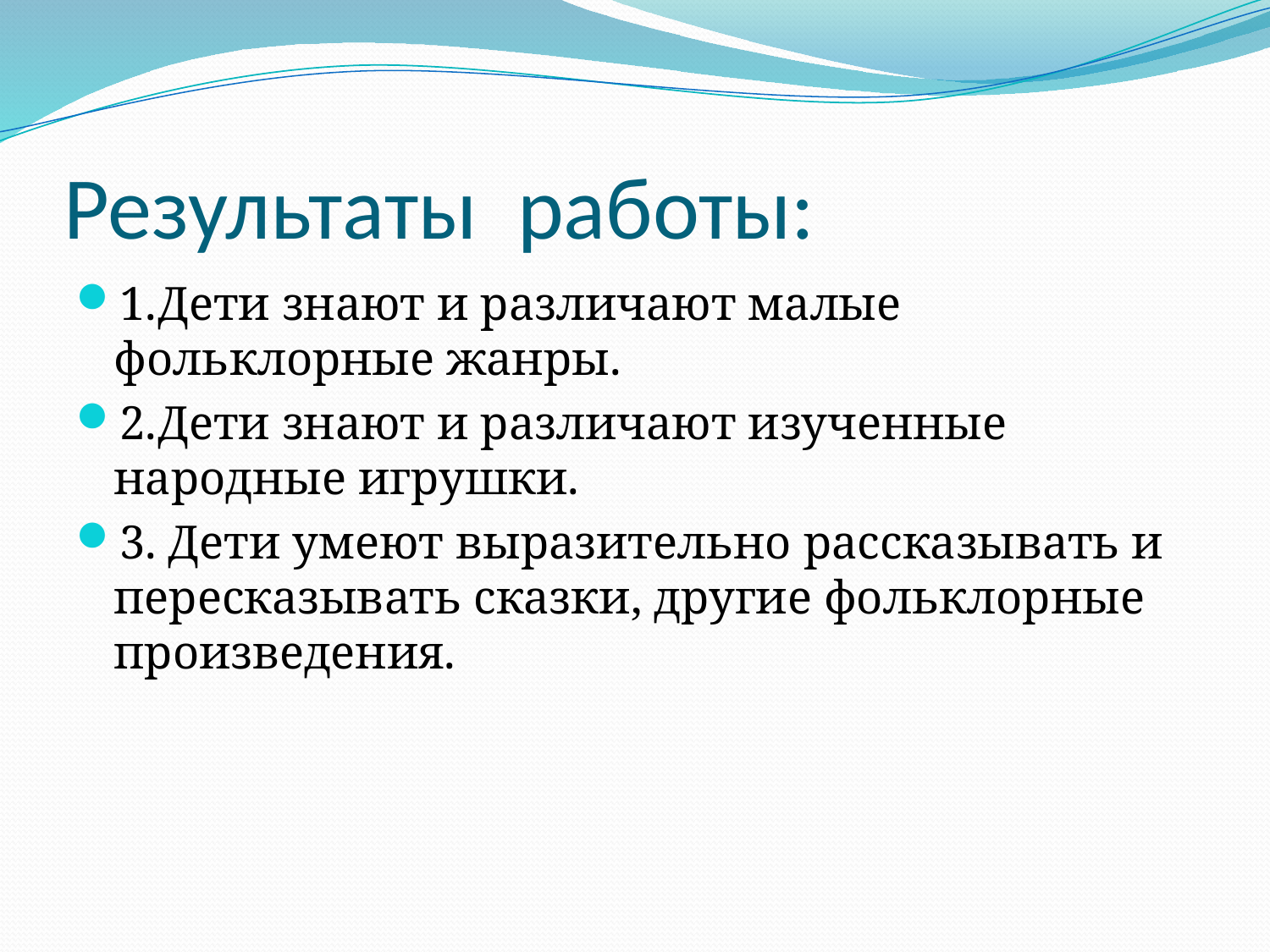

# Результаты  работы:
1.Дети знают и различают малые фольклорные жанры.
2.Дети знают и различают изученные народные игрушки.
3. Дети умеют выразительно рассказывать и пересказывать сказки, другие фольклорные произведения.